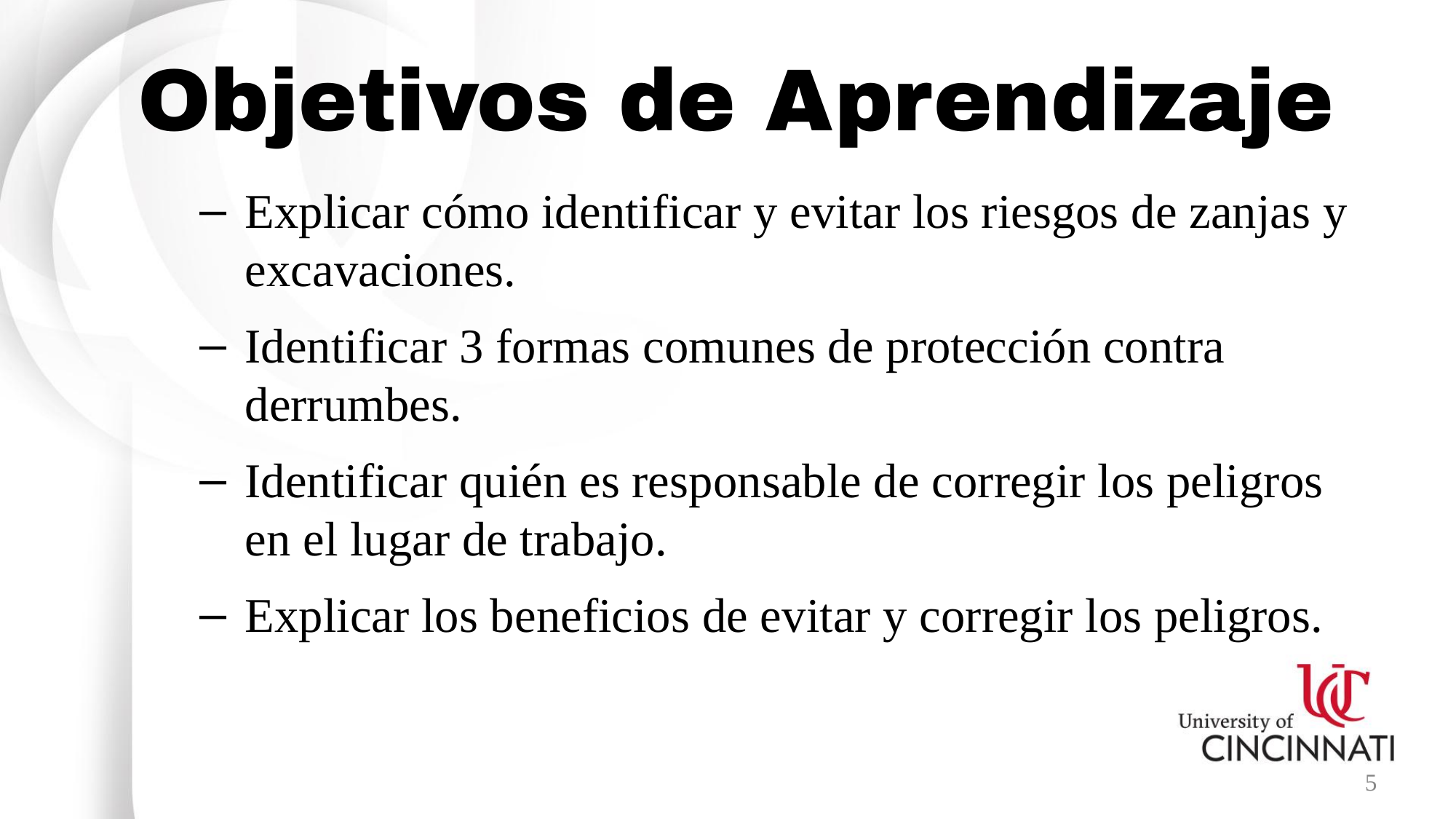

# Objetivos de Aprendizaje
Explicar cómo identificar y evitar los riesgos de zanjas y excavaciones.
Identificar 3 formas comunes de protección contra derrumbes.
Identificar quién es responsable de corregir los peligros en el lugar de trabajo.
Explicar los beneficios de evitar y corregir los peligros.
5